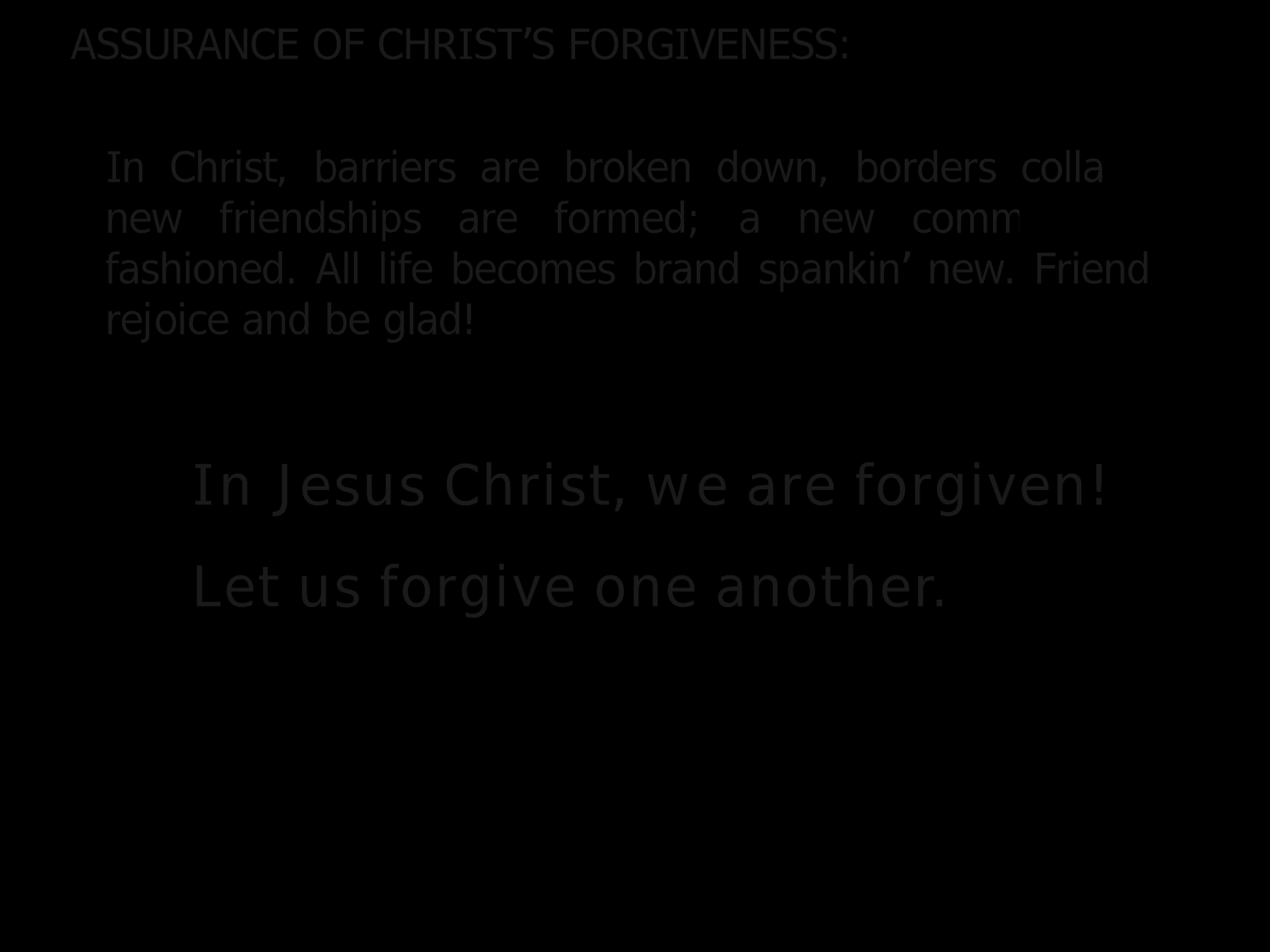

ASSURANCE OF CHRIST’S FORGIVENESS:

In Christ, barriers are broken down, borders collapse, new friendships are formed; a new community is fashioned. All life becomes brand spankin’ new. Friends, rejoice and be glad!

	In Jesus Christ, we are forgiven!  Let us forgive one another.